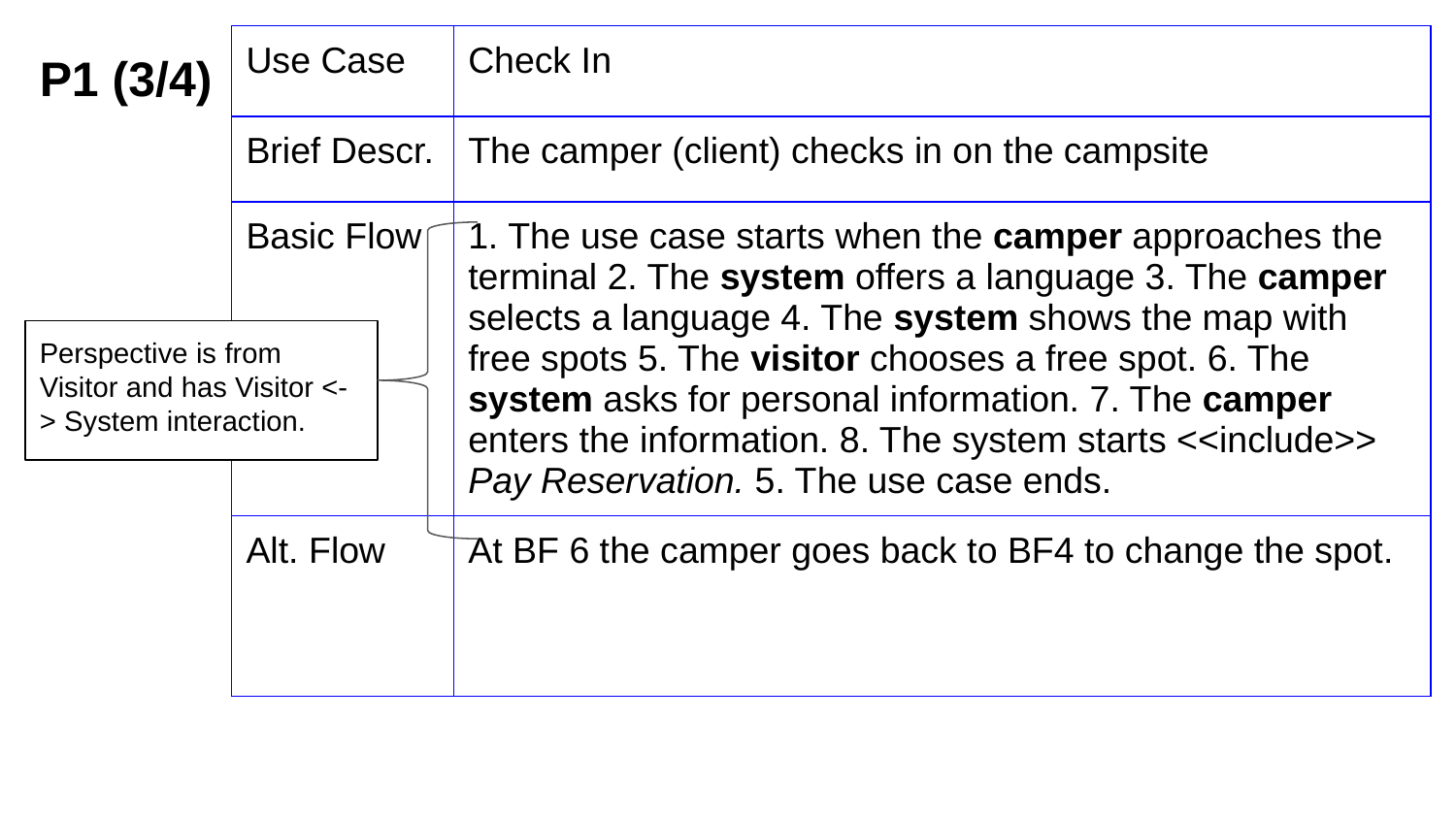

| Use Case | Check In |
| --- | --- |
| Brief Descr. | The camper (client) checks in on the campsite |
| Basic Flow | 1. The use case starts when the camper approaches the terminal 2. The system offers a language 3. The camper selects a language 4. The system shows the map with free spots 5. The visitor chooses a free spot. 6. The system asks for personal information. 7. The camper enters the information. 8. The system starts <<include>> Pay Reservation. 5. The use case ends. |
| Alt. Flow | At BF 6 the camper goes back to BF4 to change the spot. |
P1 (3/4)

Perspective is from Visitor and has Visitor <-> System interaction.